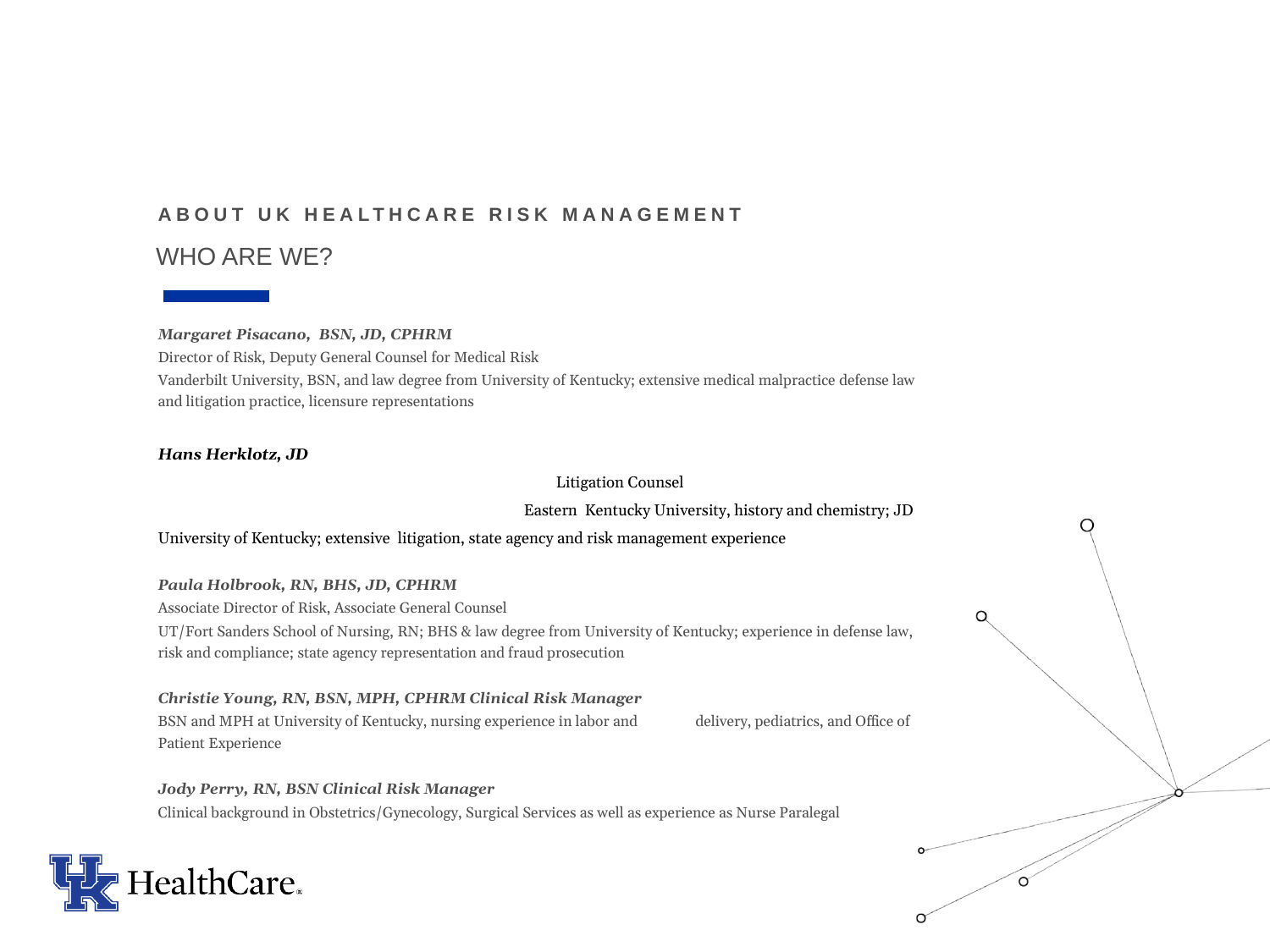

About uk healthcare risk management
WHO ARE WE?
Margaret Pisacano,  BSN, JD, CPHRM
Director of Risk, Deputy General Counsel for Medical Risk
Vanderbilt University, BSN, and law degree from University of Kentucky; extensive medical malpractice defense law and litigation practice, licensure representations

Hans Herklotz, JD                                                                                                                                                                                                                                                                 Litigation Counsel​                                                                                                                                                                    Eastern  Kentucky University, history and chemistry; JD University of Kentucky; extensive  litigation, state agency and risk management experience​

Paula Holbrook, RN, BHS, JD, CPHRM
Associate Director of Risk, Associate General Counsel
UT/Fort Sanders School of Nursing, RN; BHS & law degree from University of Kentucky; experience in defense law, risk and compliance; state agency representation and fraud prosecution

Christie Young, RN, BSN, MPH, CPHRM Clinical Risk Manager
BSN and MPH at University of Kentucky, nursing experience in labor and 	delivery, pediatrics, and Office of Patient Experience

Jody Perry, RN, BSN Clinical Risk Manager
Clinical background in Obstetrics/Gynecology, Surgical Services as well as experience as Nurse Paralegal